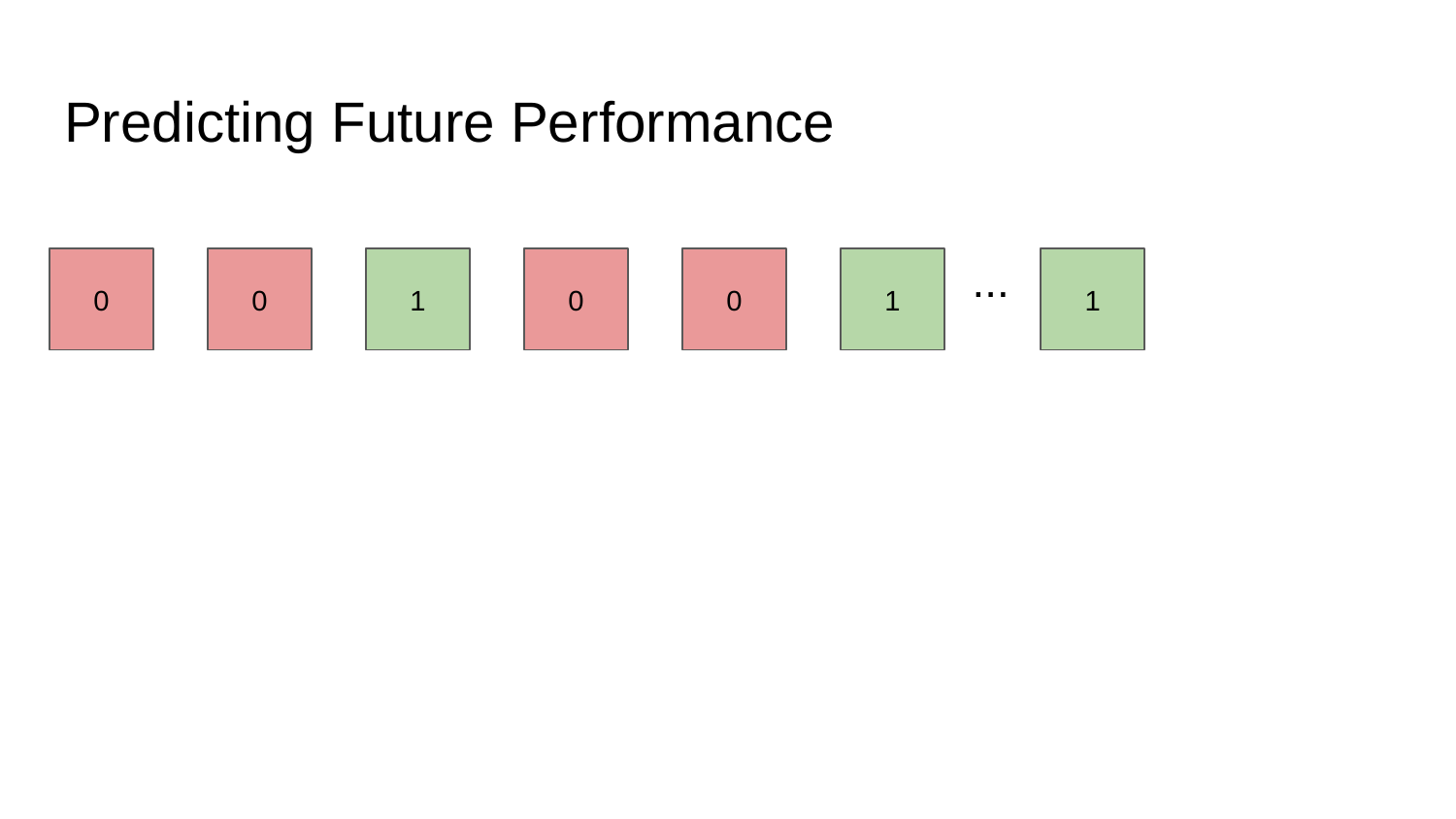

# Predicting Future Performance
...
0
0
1
0
0
1
1